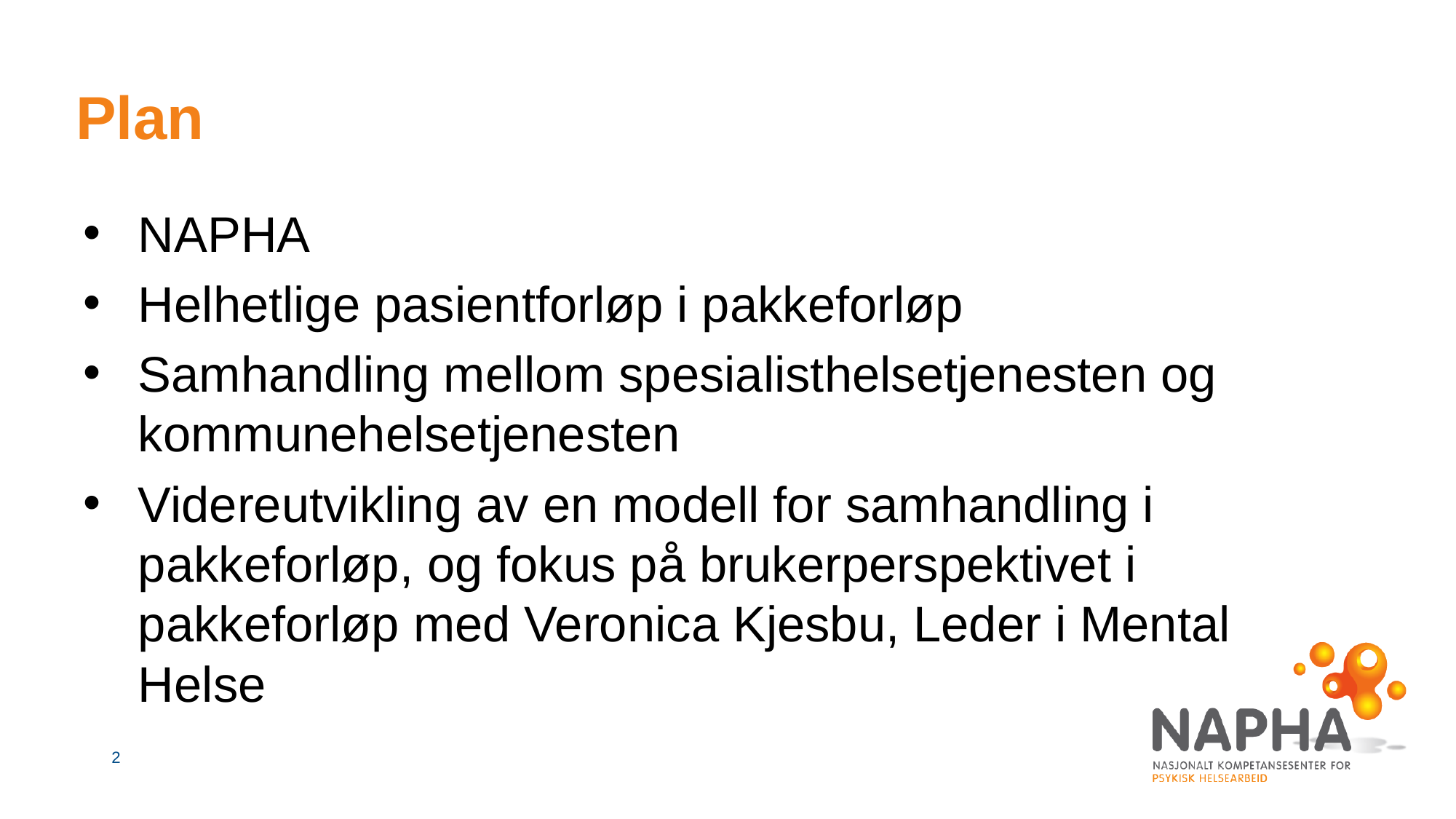

# Plan
NAPHA
Helhetlige pasientforløp i pakkeforløp
Samhandling mellom spesialisthelsetjenesten og kommunehelsetjenesten
Videreutvikling av en modell for samhandling i pakkeforløp, og fokus på brukerperspektivet i pakkeforløp med Veronica Kjesbu, Leder i Mental Helse